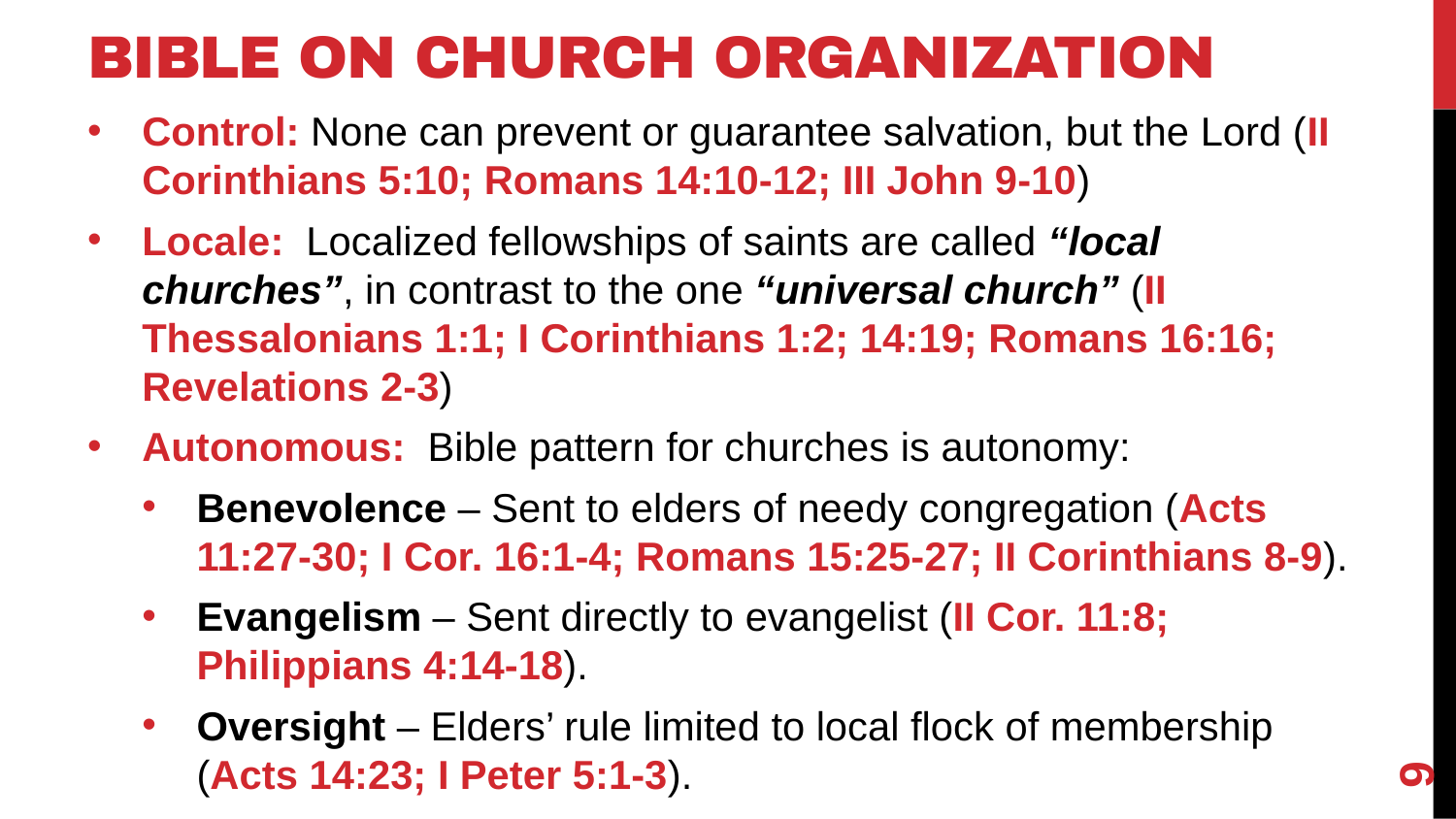

# Bible on Church Organization
Control: None can prevent or guarantee salvation, but the Lord (II Corinthians 5:10; Romans 14:10-12; III John 9-10)
Locale:  Localized fellowships of saints are called “local churches”, in contrast to the one “universal church” (II Thessalonians 1:1; I Corinthians 1:2; 14:19; Romans 16:16; Revelations 2-3)
Autonomous:  Bible pattern for churches is autonomy:
Benevolence – Sent to elders of needy congregation (Acts 11:27-30; I Cor. 16:1-4; Romans 15:25-27; II Corinthians 8-9).
Evangelism – Sent directly to evangelist (II Cor. 11:8; Philippians 4:14-18).
Oversight – Elders’ rule limited to local flock of membership (Acts 14:23; I Peter 5:1-3).
9